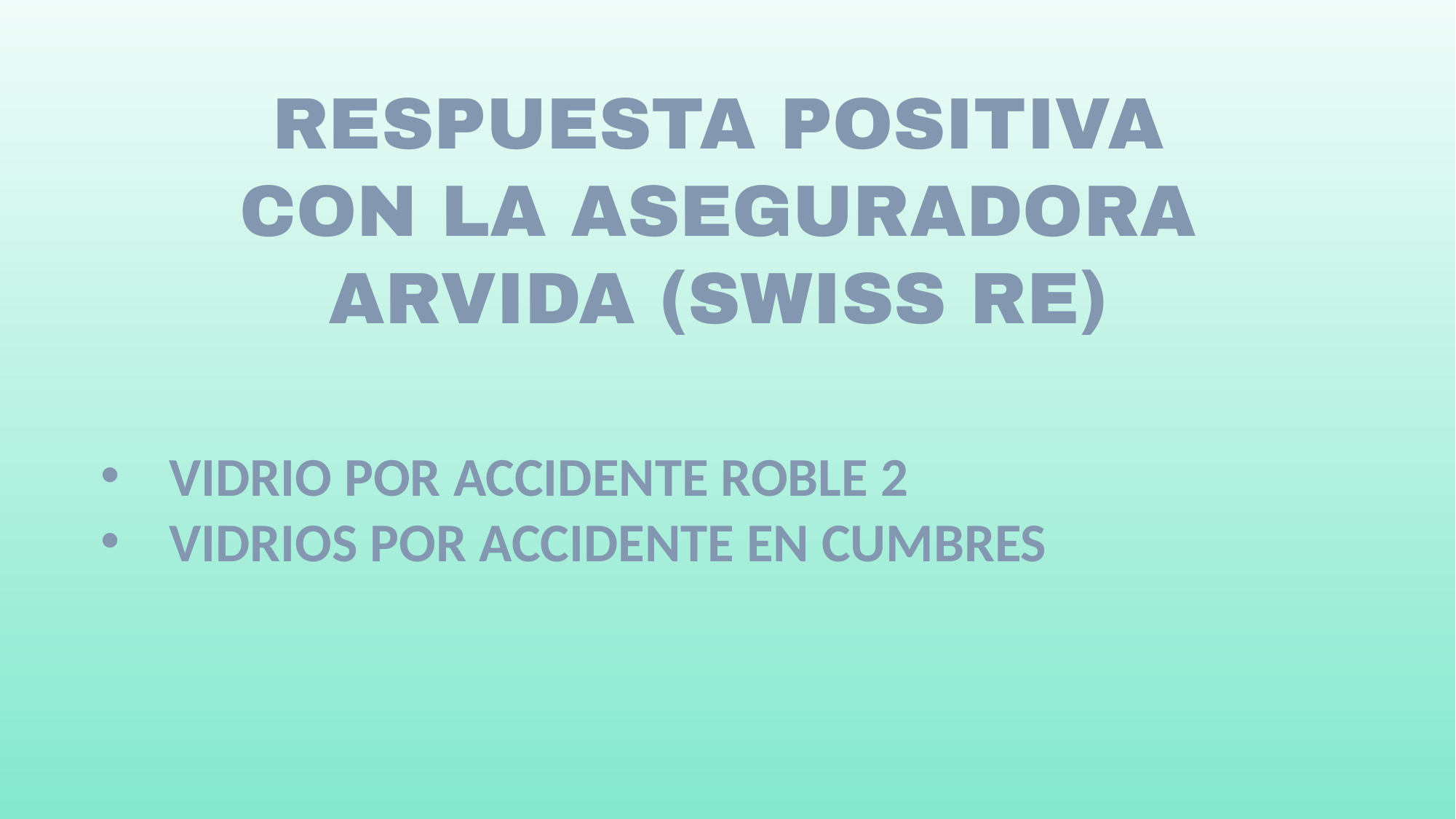

RESPUESTA POSITIVA CON LA ASEGURADORA ARVIDA (SWISS RE)
VIDRIO POR ACCIDENTE ROBLE 2
VIDRIOS POR ACCIDENTE EN CUMBRES